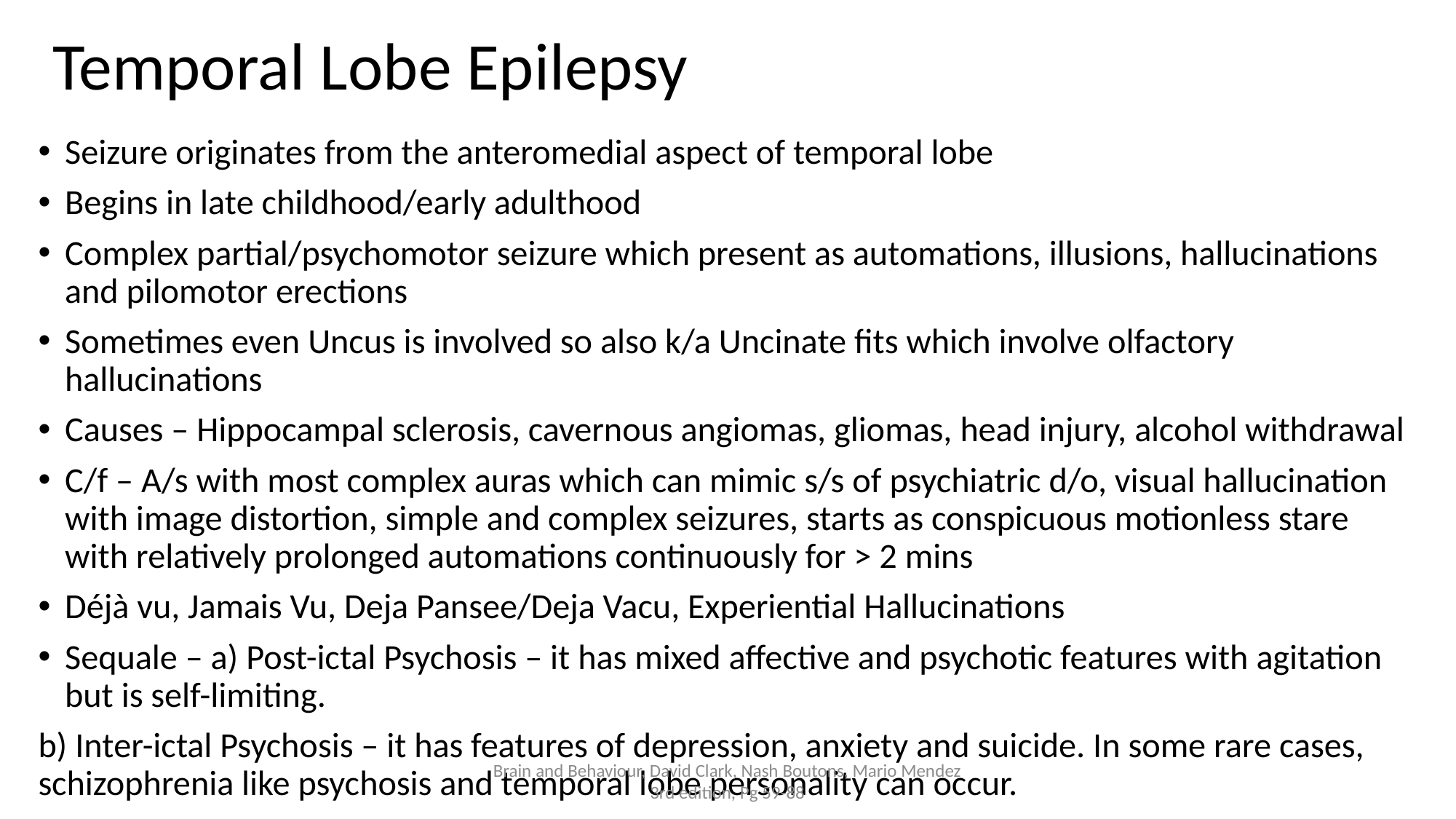

# Temporal Lobe Epilepsy
Seizure originates from the anteromedial aspect of temporal lobe
Begins in late childhood/early adulthood
Complex partial/psychomotor seizure which present as automations, illusions, hallucinations and pilomotor erections
Sometimes even Uncus is involved so also k/a Uncinate fits which involve olfactory hallucinations
Causes – Hippocampal sclerosis, cavernous angiomas, gliomas, head injury, alcohol withdrawal
C/f – A/s with most complex auras which can mimic s/s of psychiatric d/o, visual hallucination with image distortion, simple and complex seizures, starts as conspicuous motionless stare with relatively prolonged automations continuously for > 2 mins
Déjà vu, Jamais Vu, Deja Pansee/Deja Vacu, Experiential Hallucinations
Sequale – a) Post-ictal Psychosis – it has mixed affective and psychotic features with agitation but is self-limiting.
b) Inter-ictal Psychosis – it has features of depression, anxiety and suicide. In some rare cases, schizophrenia like psychosis and temporal lobe personality can occur.
Brain and Behaviour, David Clark, Nash Boutons, Mario Mendez 3rd edition, Pg 59-88